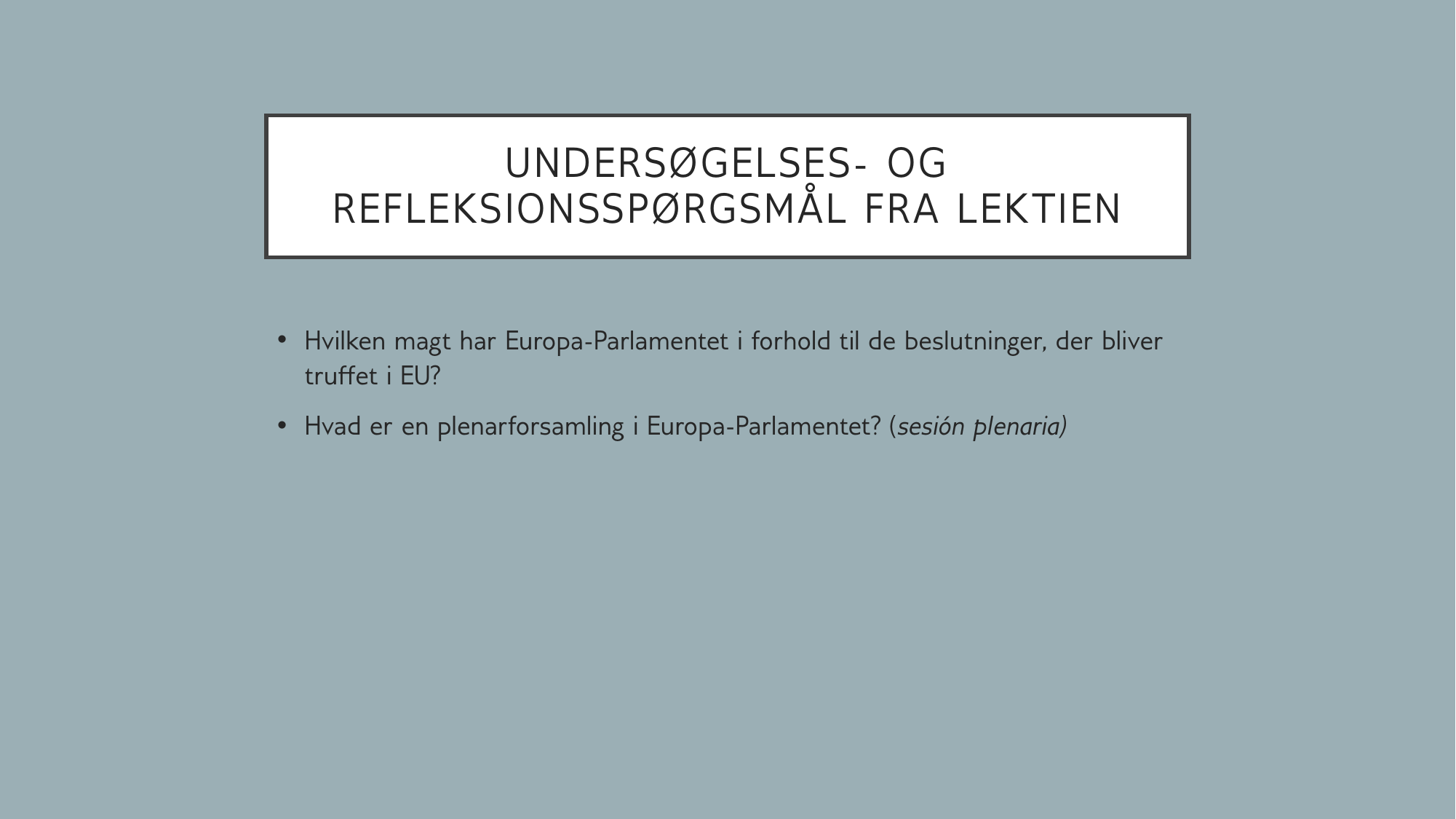

# Undersøgelses- og refleksionsspørgsmål fra lektien
Hvilken magt har Europa-Parlamentet i forhold til de beslutninger, der bliver truffet i EU?
Hvad er en plenarforsamling i Europa-Parlamentet? (sesión plenaria)